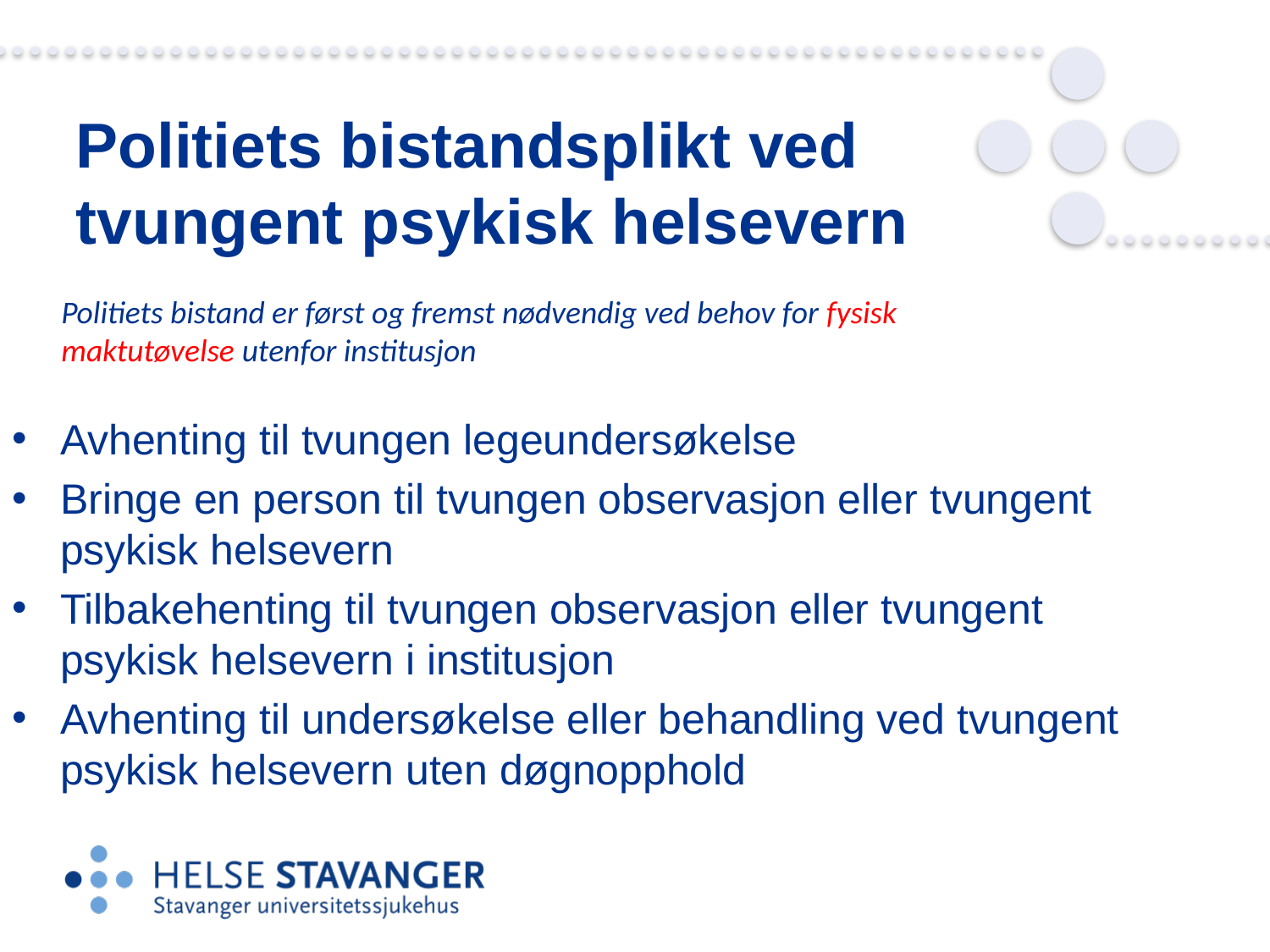

# Politiets bistandsplikt ved tvungent psykisk helsevern
Politiets bistand er først og fremst nødvendig ved behov for fysisk maktutøvelse utenfor institusjon
Avhenting til tvungen legeundersøkelse
Bringe en person til tvungen observasjon eller tvungent psykisk helsevern
Tilbakehenting til tvungen observasjon eller tvungent psykisk helsevern i institusjon
Avhenting til undersøkelse eller behandling ved tvungent psykisk helsevern uten døgnopphold